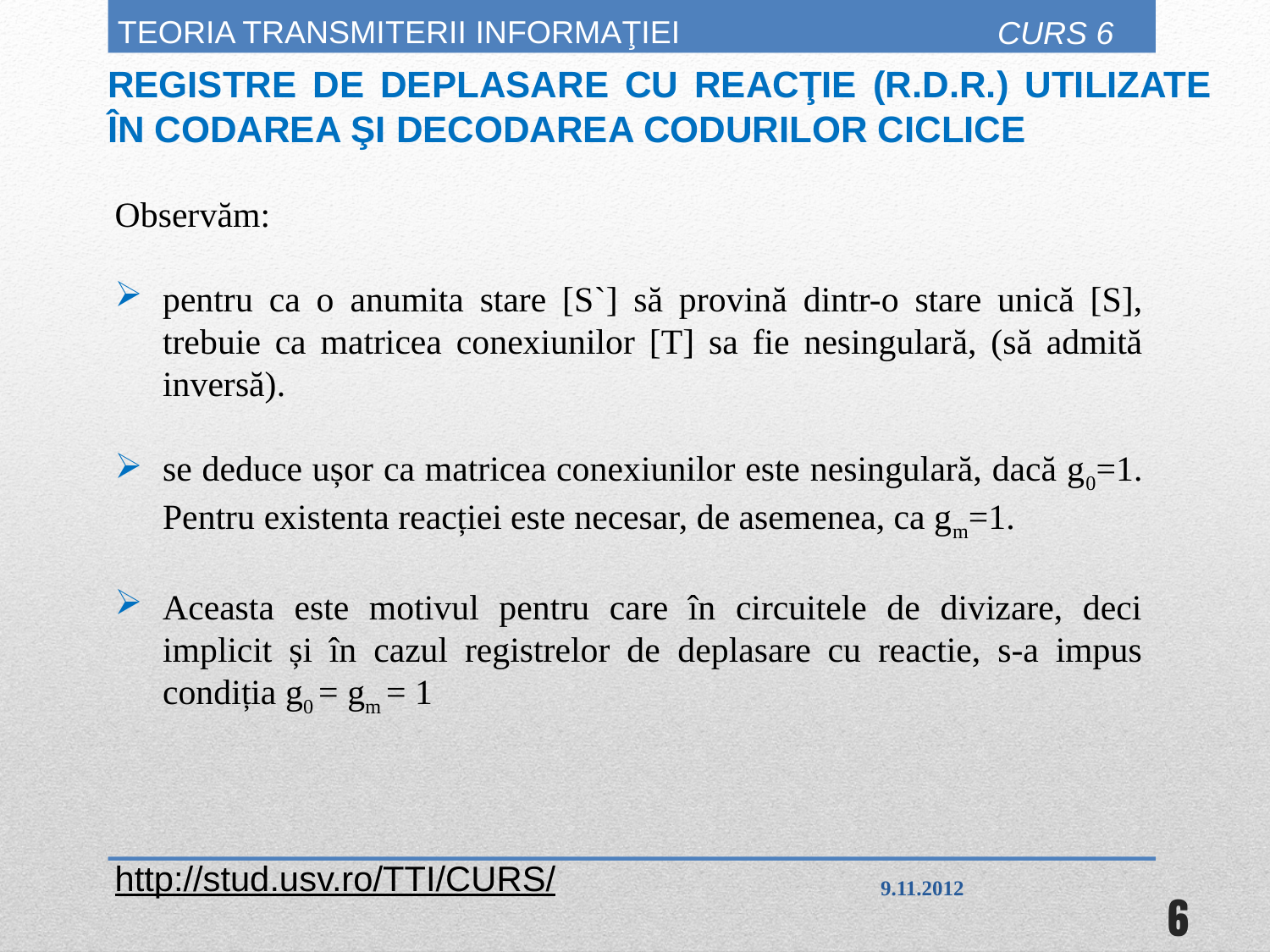

# TEORIA TRANSMITERII INFORMAŢIEI
CURS 6
REGISTRE DE DEPLASARE CU REACŢIE (R.D.R.) UTILIZATE ÎN CODAREA ŞI DECODAREA CODURILOR CICLICE
Observăm:

pentru ca o anumita stare [S`] să provină dintr-o stare unică [S], trebuie ca matricea conexiunilor [T] sa fie nesingulară, (să admită inversă).

se deduce ușor ca matricea conexiunilor este nesingulară, dacă g0=1. Pentru existenta reacției este necesar, de asemenea, ca gm=1.

Aceasta este motivul pentru care în circuitele de divizare, deci implicit și în cazul registrelor de deplasare cu reactie, s-a impus condiția g0 = gm = 1
http://stud.usv.ro/TTI/CURS/
9.11.2012
6